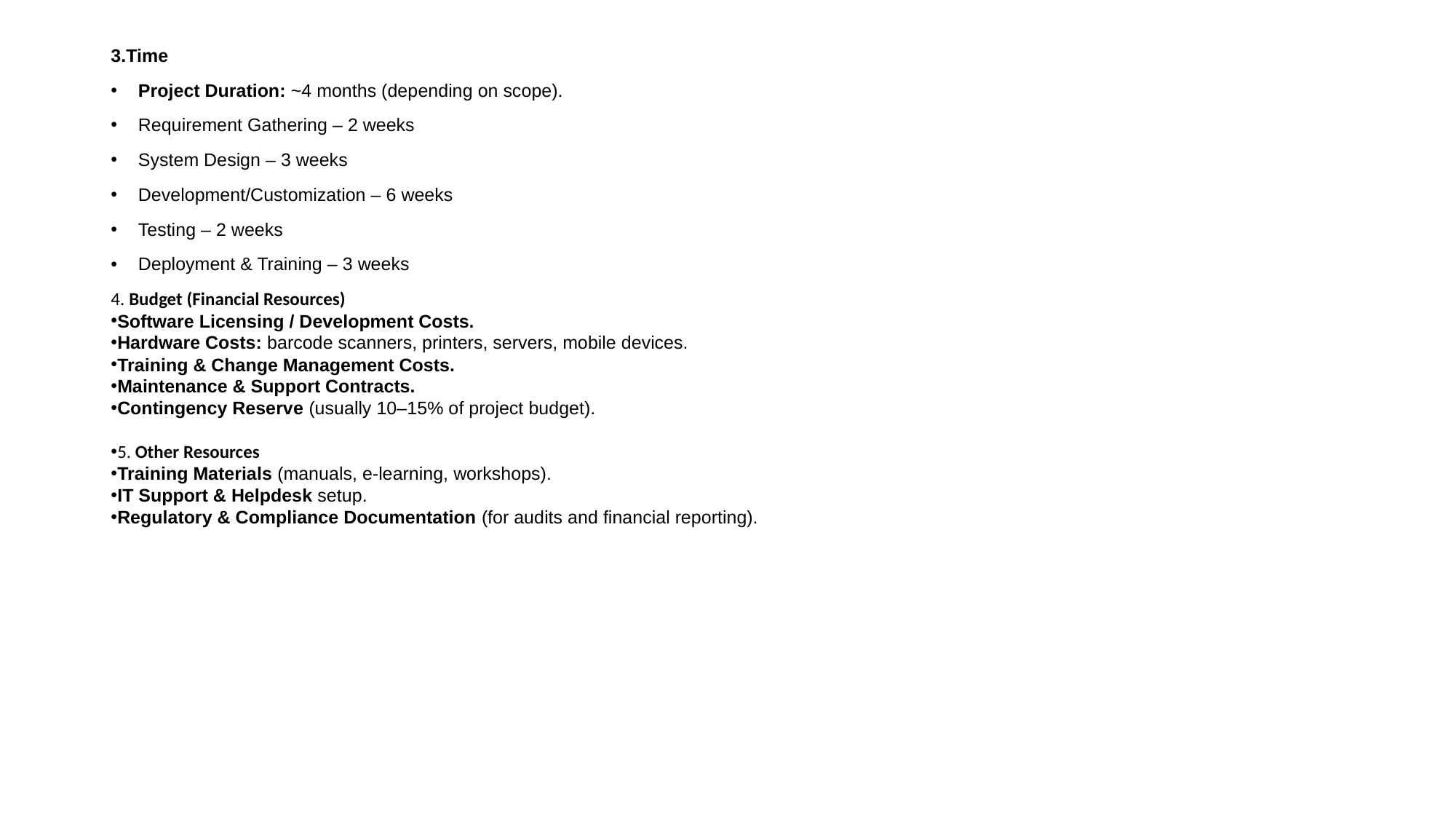

3.Time
Project Duration: ~4 months (depending on scope).
Requirement Gathering – 2 weeks
System Design – 3 weeks
Development/Customization – 6 weeks
Testing – 2 weeks
Deployment & Training – 3 weeks
4. Budget (Financial Resources)
Software Licensing / Development Costs.
Hardware Costs: barcode scanners, printers, servers, mobile devices.
Training & Change Management Costs.
Maintenance & Support Contracts.
Contingency Reserve (usually 10–15% of project budget).

5. Other Resources
Training Materials (manuals, e-learning, workshops).
IT Support & Helpdesk setup.
Regulatory & Compliance Documentation (for audits and financial reporting).